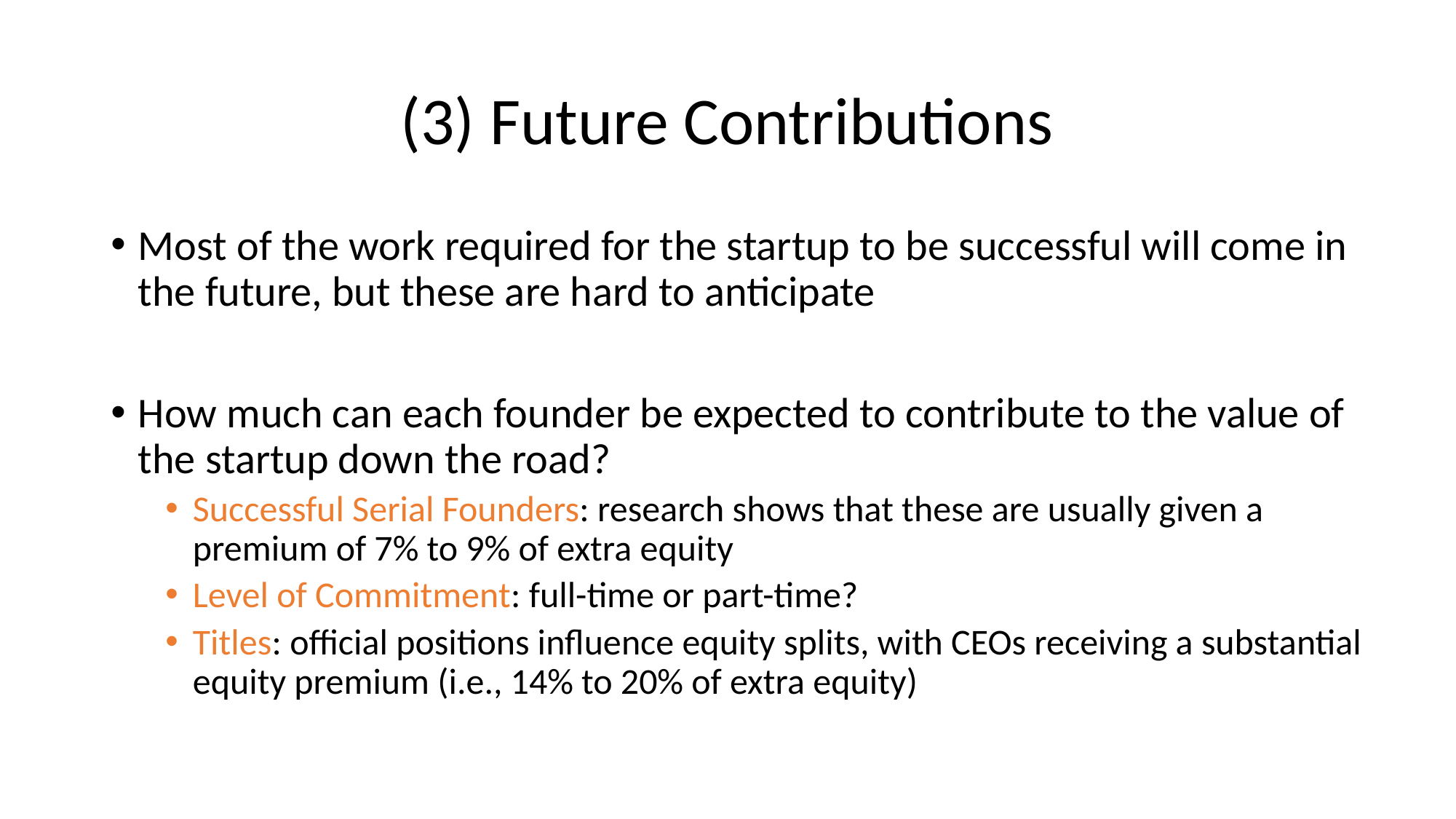

# (3) Future Contributions
Most of the work required for the startup to be successful will come in the future, but these are hard to anticipate

How much can each founder be expected to contribute to the value of the startup down the road?
Successful Serial Founders: research shows that these are usually given a premium of 7% to 9% of extra equity
Level of Commitment: full-time or part-time?
Titles: official positions influence equity splits, with CEOs receiving a substantial equity premium (i.e., 14% to 20% of extra equity)